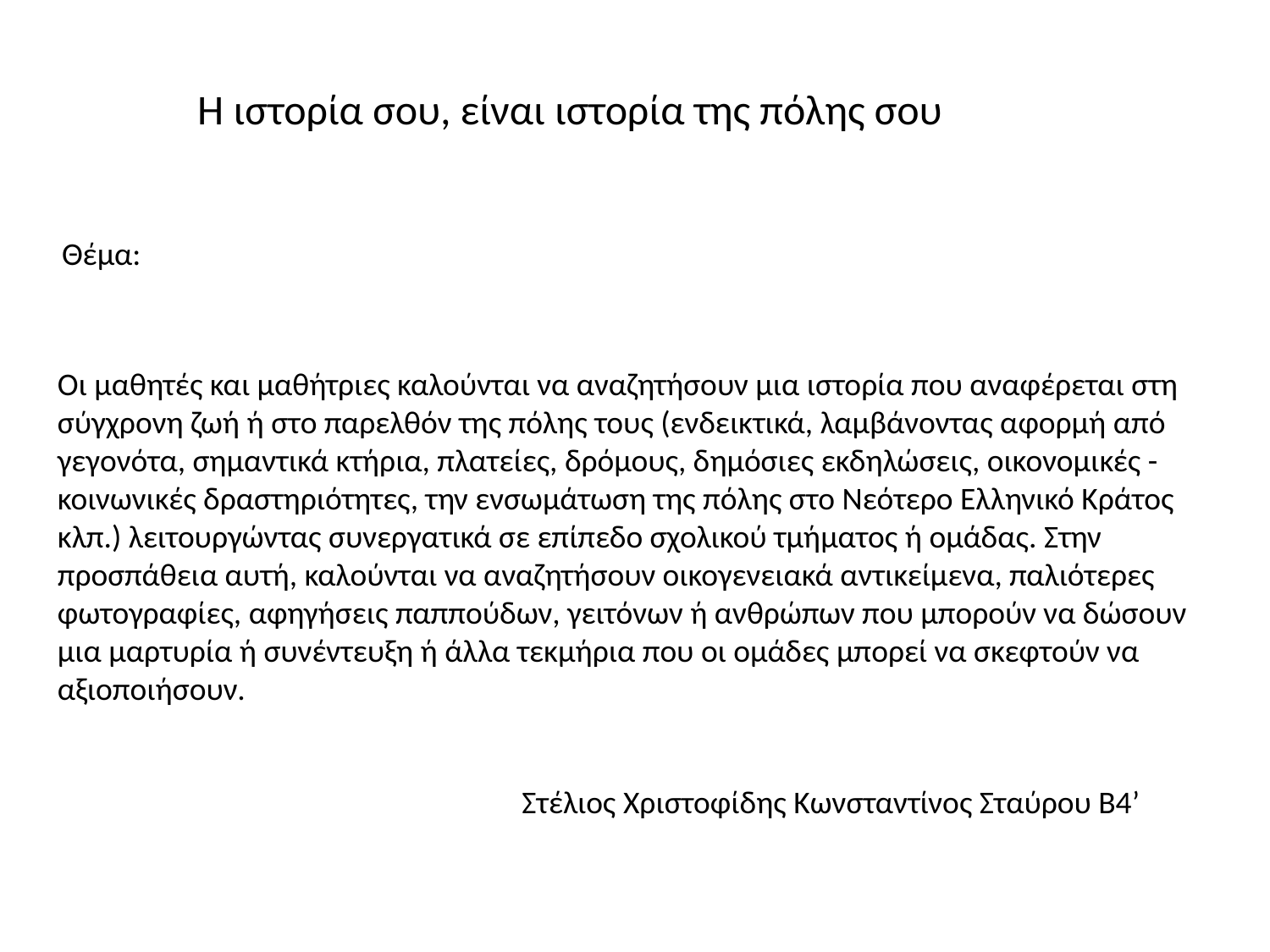

Η ιστορία σου, είναι ιστορία της πόλης σου
Θέμα:
Οι μαθητές και μαθήτριες καλούνται να αναζητήσουν μια ιστορία που αναφέρεται στη σύγχρονη ζωή ή στο παρελθόν της πόλης τους (ενδεικτικά, λαμβάνοντας αφορμή από γεγονότα, σημαντικά κτήρια, πλατείες, δρόμους, δημόσιες εκδηλώσεις, οικονομικές - κοινωνικές δραστηριότητες, την ενσωμάτωση της πόλης στο Νεότερο Ελληνικό Κράτος κλπ.) λειτουργώντας συνεργατικά σε επίπεδο σχολικού τμήματος ή ομάδας. Στην προσπάθεια αυτή, καλούνται να αναζητήσουν οικογενειακά αντικείμενα, παλιότερες φωτογραφίες, αφηγήσεις παππούδων, γειτόνων ή ανθρώπων που μπορούν να δώσουν μια μαρτυρία ή συνέντευξη ή άλλα τεκμήρια που οι ομάδες μπορεί να σκεφτούν να αξιοποιήσουν.
Στέλιος Χριστοφίδης Κωνσταντίνος Σταύρου Β4’